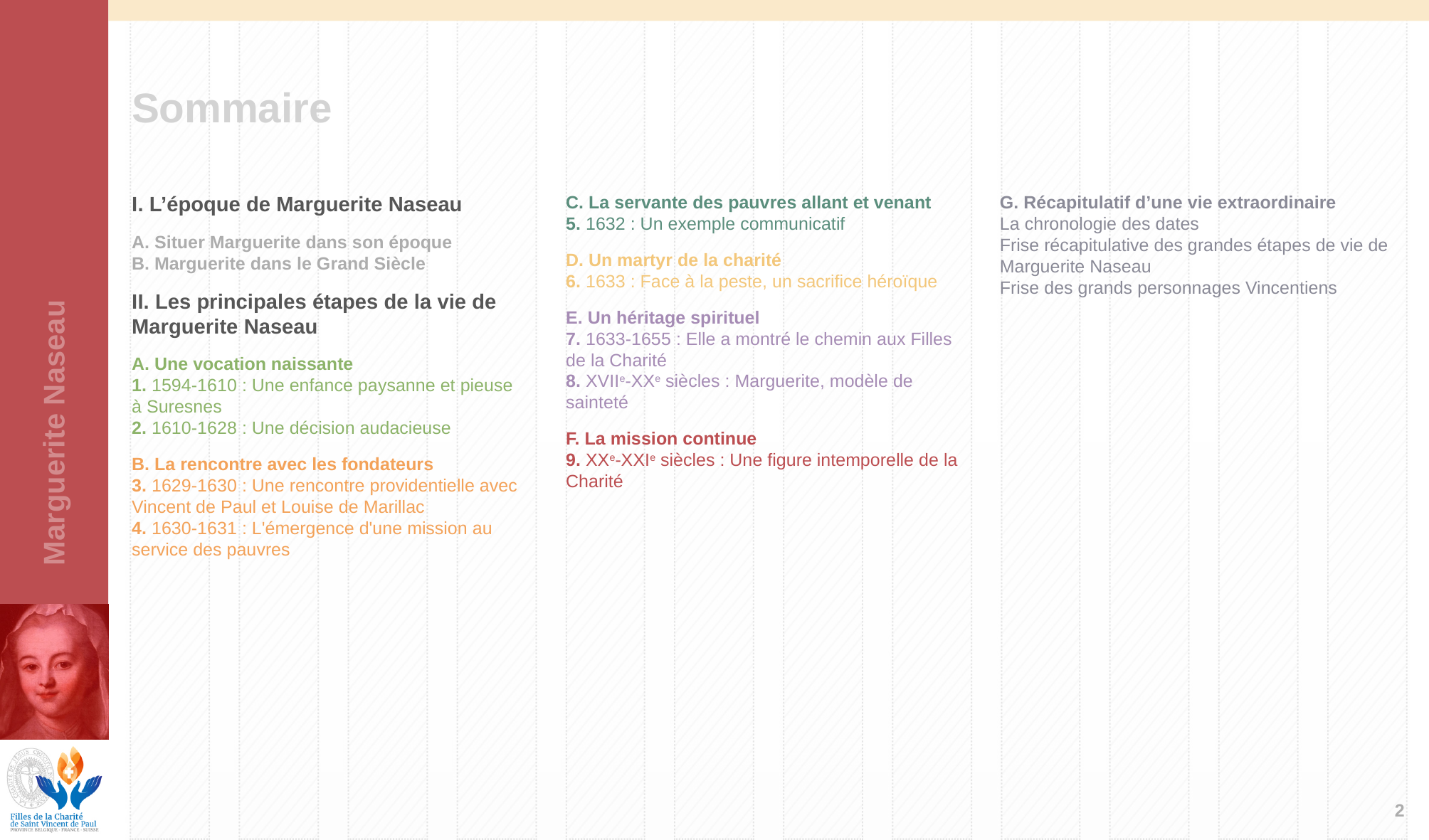

Sommaire
I. L’époque de Marguerite Naseau
A. Situer Marguerite dans son époque
B. Marguerite dans le Grand Siècle
II. Les principales étapes de la vie de Marguerite Naseau
A. Une vocation naissante
1. 1594-1610 : Une enfance paysanne et pieuse
à Suresnes
2. 1610-1628 : Une décision audacieuse
B. La rencontre avec les fondateurs
3. 1629-1630 : Une rencontre providentielle avec Vincent de Paul et Louise de Marillac
4. 1630-1631 : L'émergence d'une mission au service des pauvres
C. La servante des pauvres allant et venant
5. 1632 : Un exemple communicatif
D. Un martyr de la charité
6. 1633 : Face à la peste, un sacrifice héroïque
E. Un héritage spirituel
7. 1633-1655 : Elle a montré le chemin aux Filles
de la Charité
8. XVIIe-XXe siècles : Marguerite, modèle de sainteté
F. La mission continue
9. XXe-XXIe siècles : Une figure intemporelle de la Charité

G. Récapitulatif d’une vie extraordinaire
La chronologie des dates
Frise récapitulative des grandes étapes de vie de Marguerite Naseau
Frise des grands personnages Vincentiens
2